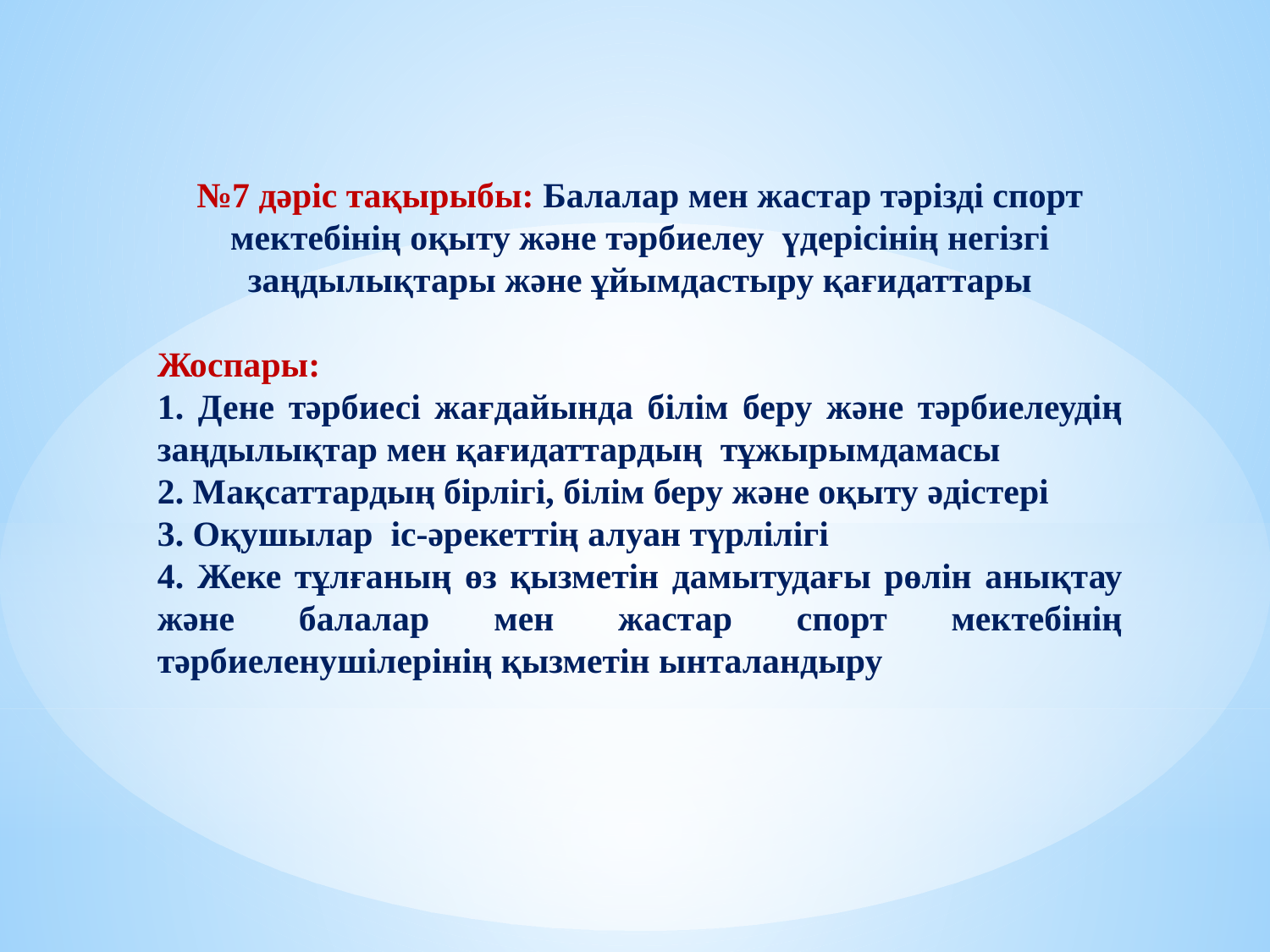

№7 дәріс тақырыбы: Балалар мен жастар тәрізді спорт мектебінің оқыту және тәрбиелеу  үдерісінің негізгі заңдылықтары және ұйымдастыру қағидаттары

Жоспары:
1. Дене тәрбиесі жағдайында білім беру және тәрбиелеудің заңдылықтар мен қағидаттардың  тұжырымдамасы
2. Мақсаттардың бірлігі, білім беру және оқыту әдістері
3. Оқушылар  іс-әрекеттің алуан түрлілігі
4. Жеке тұлғаның өз қызметін дамытудағы рөлін анықтау және балалар мен жастар спорт мектебінің тәрбиеленушілерінің қызметін ынталандыру